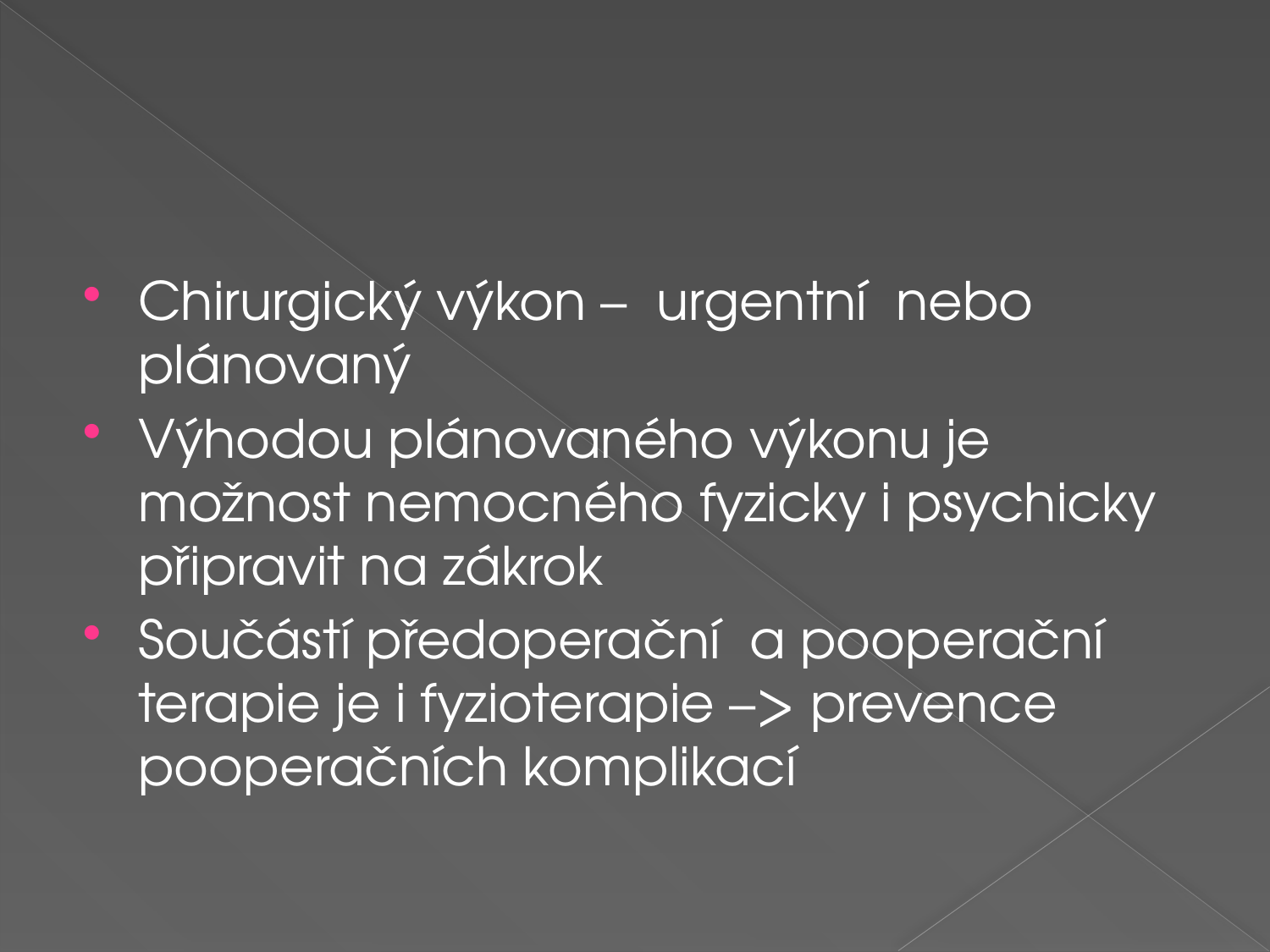

#
Chirurgický výkon –  urgentní  nebo plánovaný
Výhodou plánovaného výkonu je možnost nemocného fyzicky i psychicky připravit na zákrok
Součástí předoperační  a pooperační terapie je i fyzioterapie –> prevence pooperačních komplikací